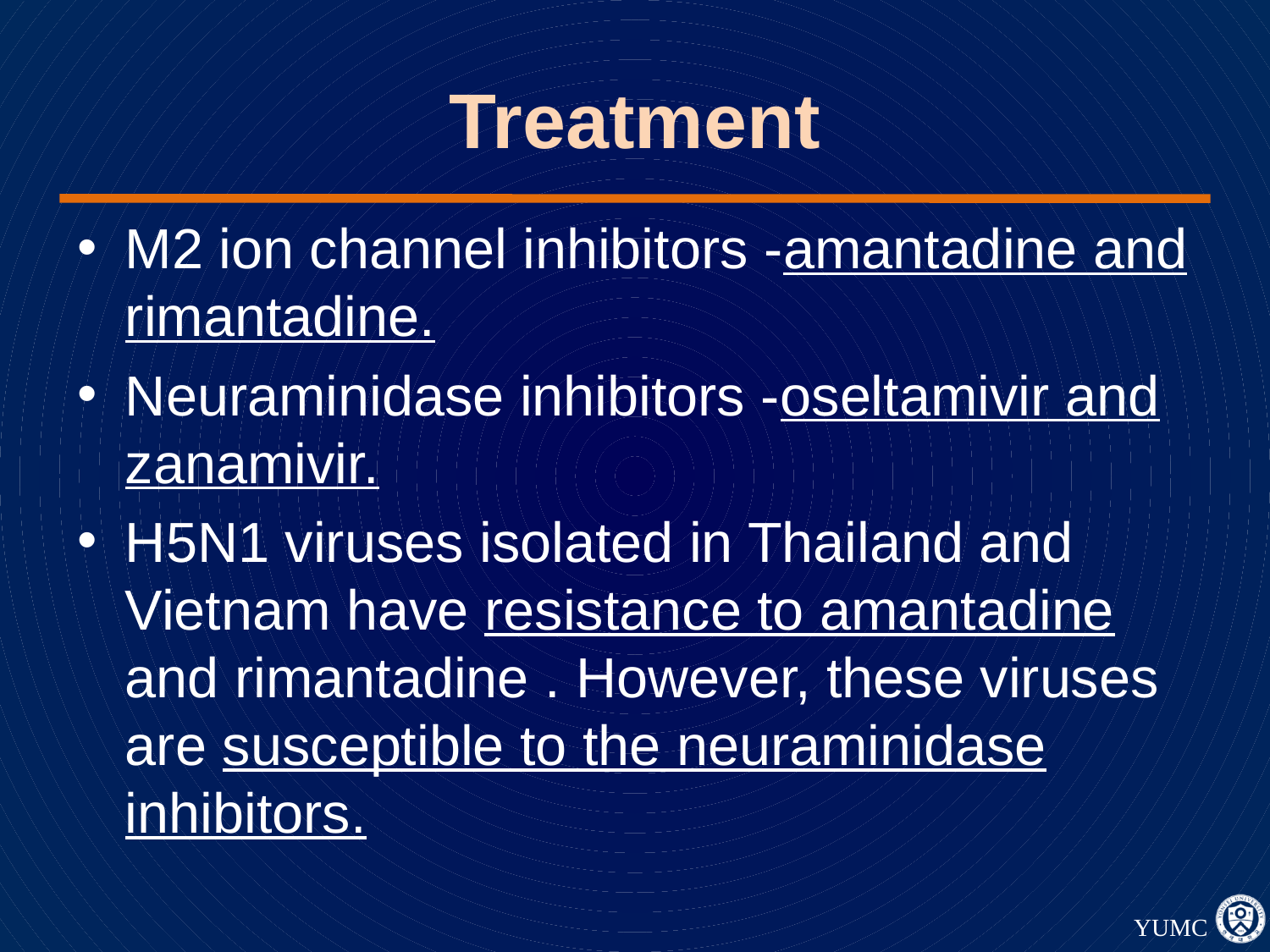

# Treatment
M2 ion channel inhibitors -amantadine and rimantadine.
Neuraminidase inhibitors -oseltamivir and zanamivir.
H5N1 viruses isolated in Thailand and Vietnam have resistance to amantadine and rimantadine . However, these viruses are susceptible to the neuraminidase inhibitors.